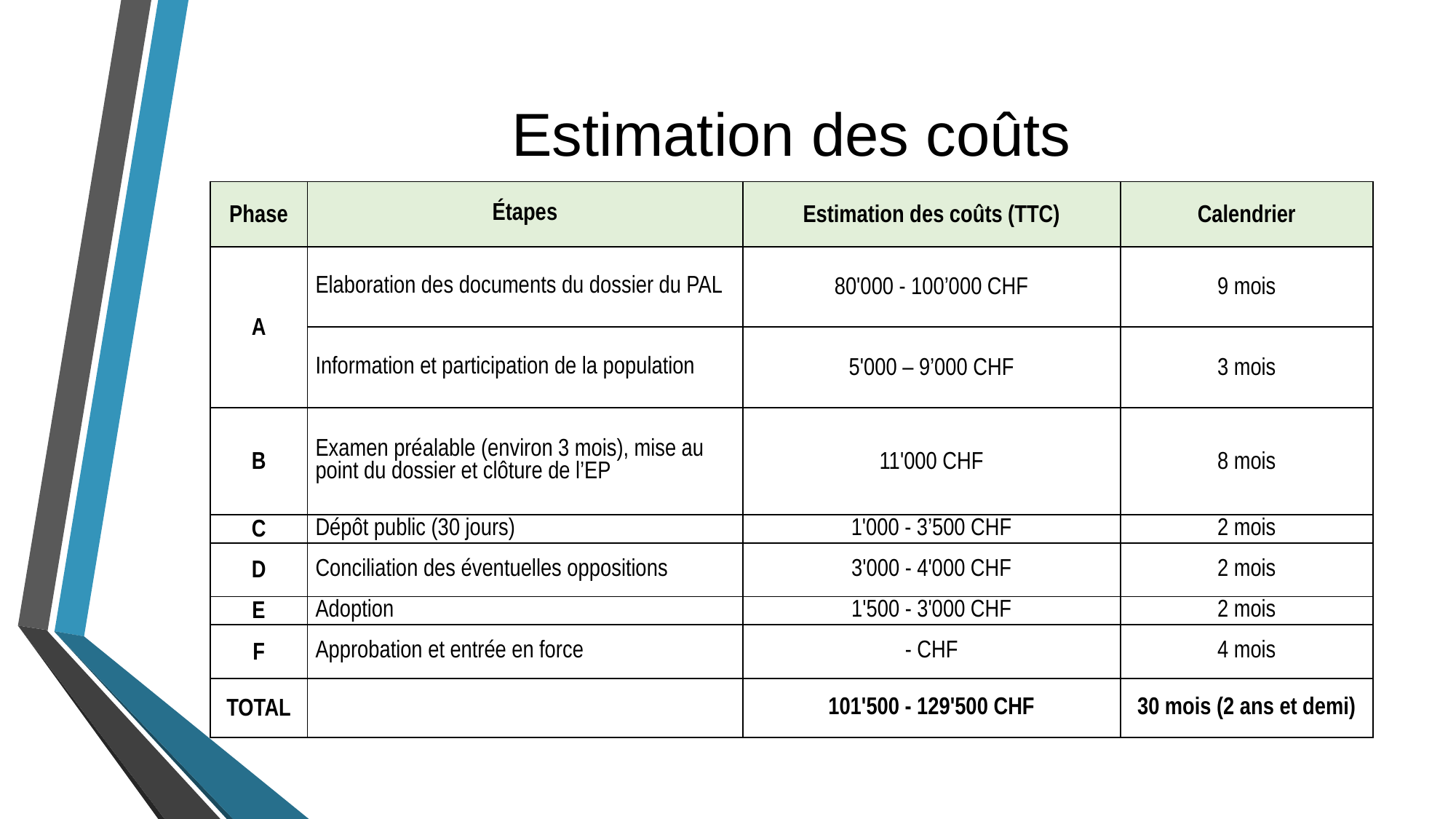

# Estimation des coûts
| Phase | Étapes | Estimation des coûts (TTC) | Calendrier |
| --- | --- | --- | --- |
| A | Elaboration des documents du dossier du PAL | 80'000 - 100’000 CHF | 9 mois |
|  | Information et participation de la population | 5'000 – 9’000 CHF | 3 mois |
| B | Examen préalable (environ 3 mois), mise au point du dossier et clôture de l’EP | 11'000 CHF | 8 mois |
| C | Dépôt public (30 jours) | 1'000 - 3’500 CHF | 2 mois |
| D | Conciliation des éventuelles oppositions | 3'000 - 4'000 CHF | 2 mois |
| E | Adoption | 1'500 - 3'000 CHF | 2 mois |
| F | Approbation et entrée en force | - CHF | 4 mois |
| TOTAL |  | 101'500 - 129'500 CHF | 30 mois (2 ans et demi) |